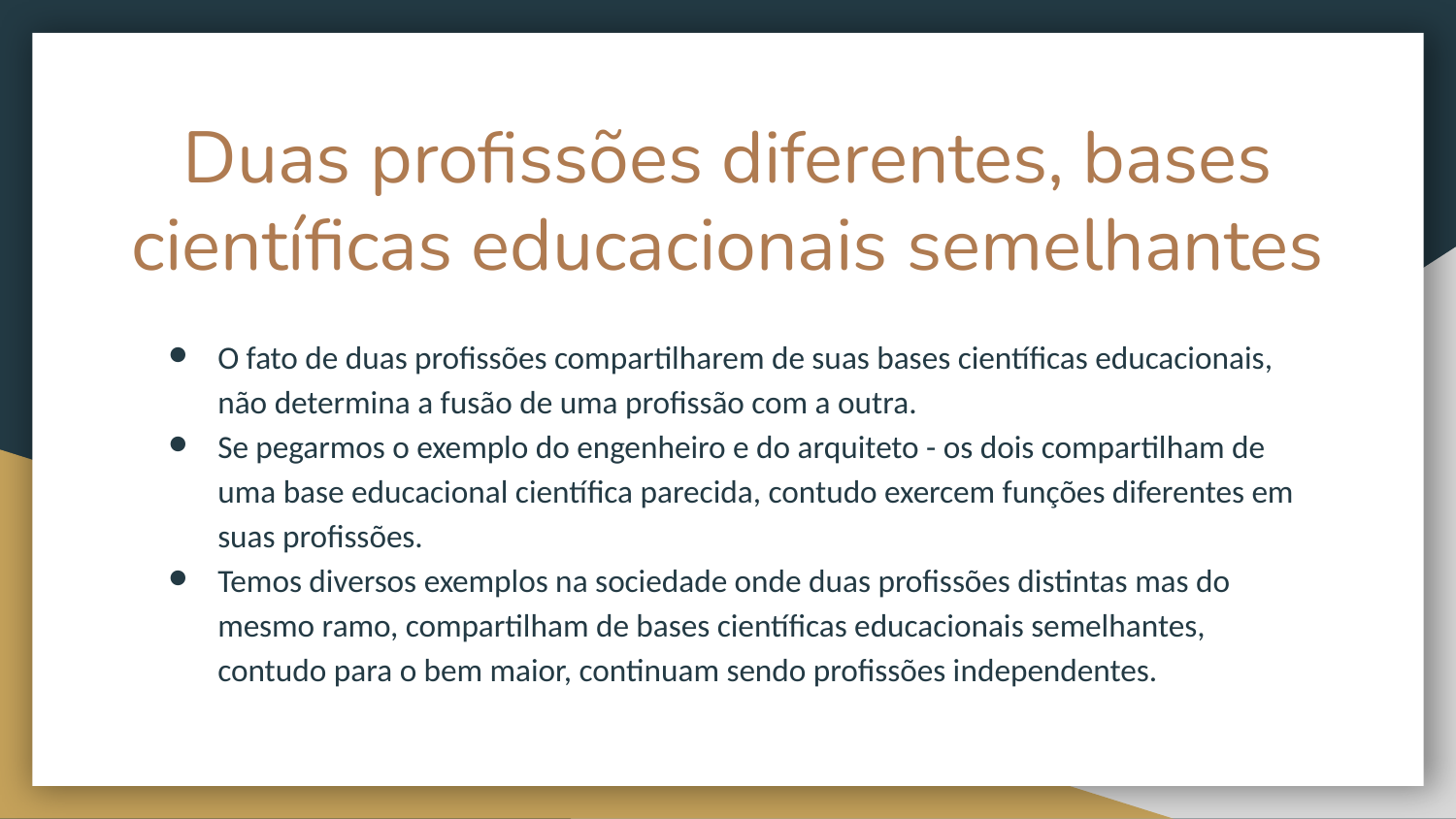

# Duas profissões diferentes, bases científicas educacionais semelhantes
O fato de duas profissões compartilharem de suas bases científicas educacionais, não determina a fusão de uma profissão com a outra.
Se pegarmos o exemplo do engenheiro e do arquiteto - os dois compartilham de uma base educacional científica parecida, contudo exercem funções diferentes em suas profissões.
Temos diversos exemplos na sociedade onde duas profissões distintas mas do mesmo ramo, compartilham de bases científicas educacionais semelhantes, contudo para o bem maior, continuam sendo profissões independentes.